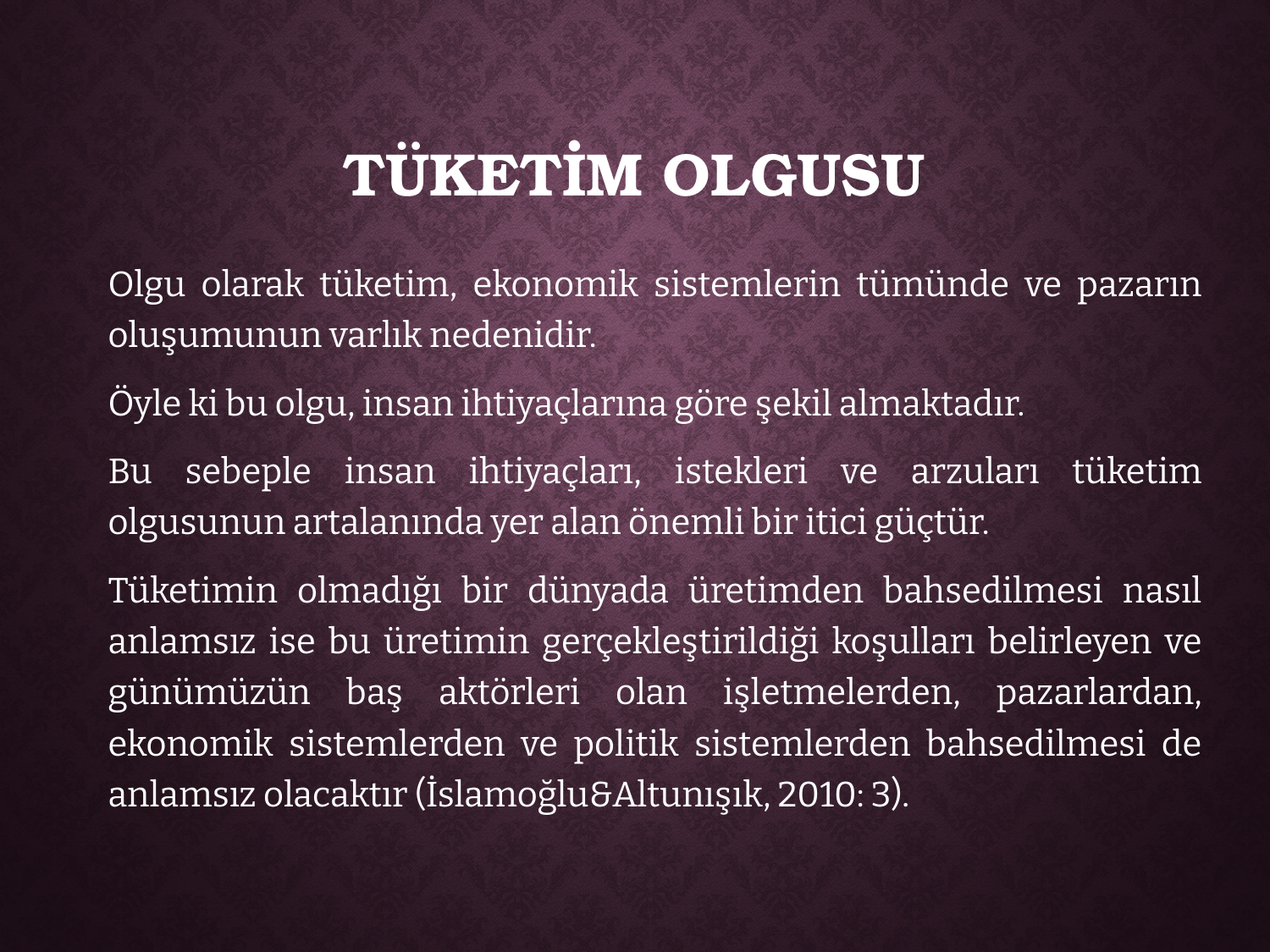

# Tüketİm Olgusu
Olgu olarak tüketim, ekonomik sistemlerin tümünde ve pazarın oluşumunun varlık nedenidir.
Öyle ki bu olgu, insan ihtiyaçlarına göre şekil almaktadır.
Bu sebeple insan ihtiyaçları, istekleri ve arzuları tüketim olgusunun artalanında yer alan önemli bir itici güçtür.
Tüketimin olmadığı bir dünyada üretimden bahsedilmesi nasıl anlamsız ise bu üretimin gerçekleştirildiği koşulları belirleyen ve günümüzün baş aktörleri olan işletmelerden, pazarlardan, ekonomik sistemlerden ve politik sistemlerden bahsedilmesi de anlamsız olacaktır (İslamoğlu&Altunışık, 2010: 3).